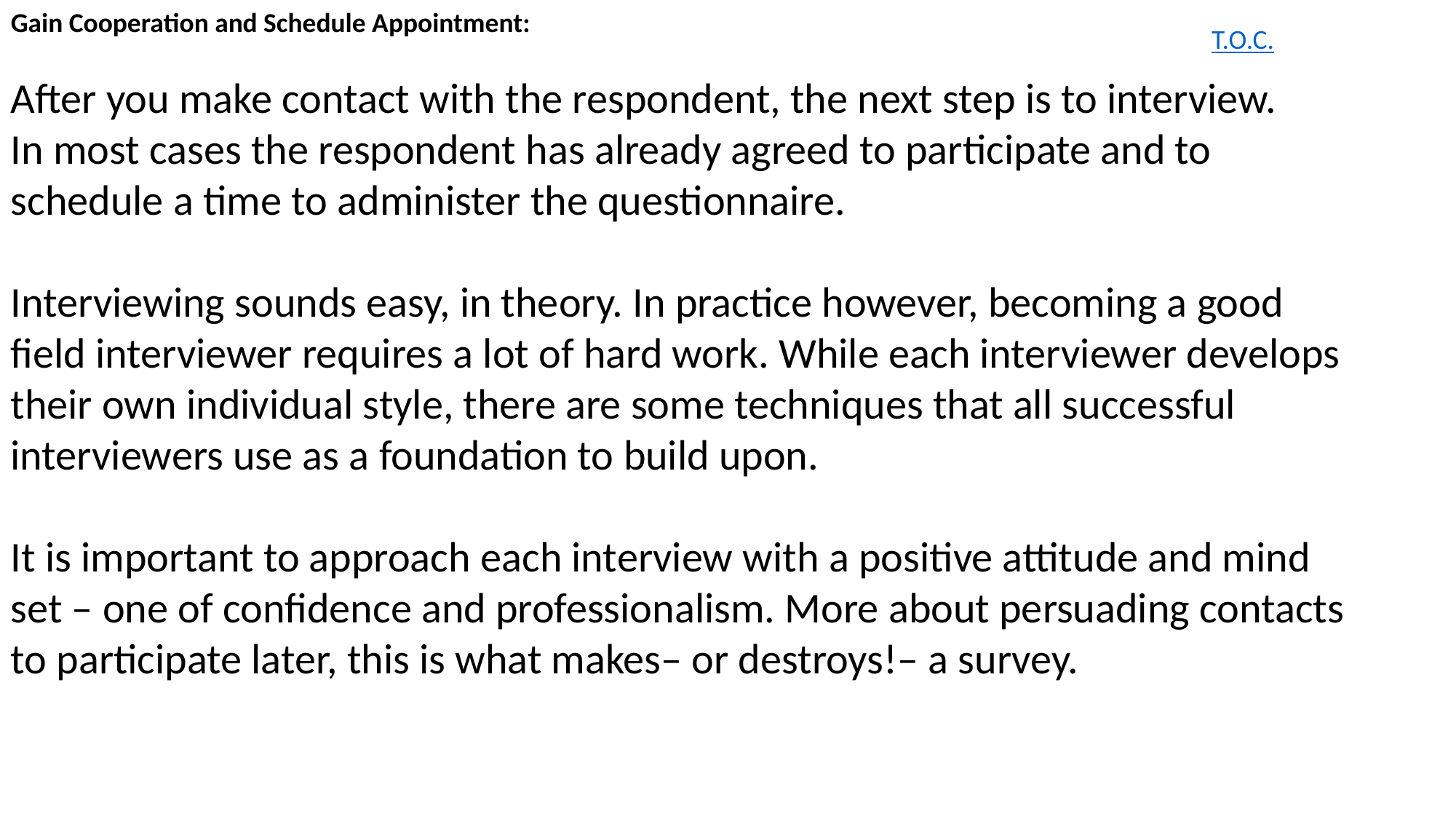

Gain Cooperation and Schedule Appointment:

After you make contact with the respondent, the next step is to interview.
In most cases the respondent has already agreed to participate and to schedule a time to administer the questionnaire.

Interviewing sounds easy, in theory. In practice however, becoming a good field interviewer requires a lot of hard work. While each interviewer develops their own individual style, there are some techniques that all successful interviewers use as a foundation to build upon.

It is important to approach each interview with a positive attitude and mind set – one of confidence and professionalism. More about persuading contacts to participate later, this is what makes– or destroys!– a survey.

T.O.C.